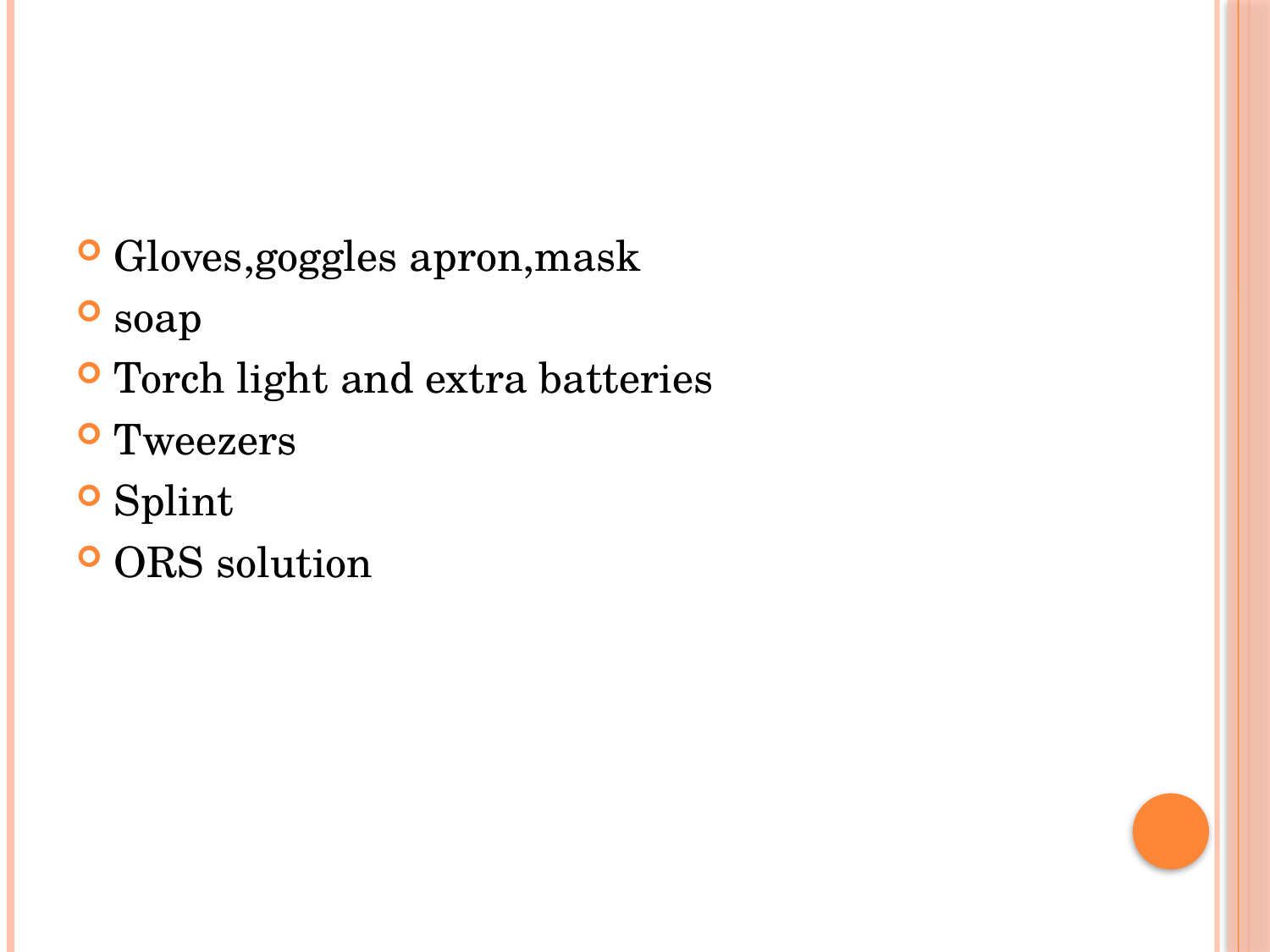

#
Gloves,goggles apron,mask
soap
Torch light and extra batteries
Tweezers
Splint
ORS solution